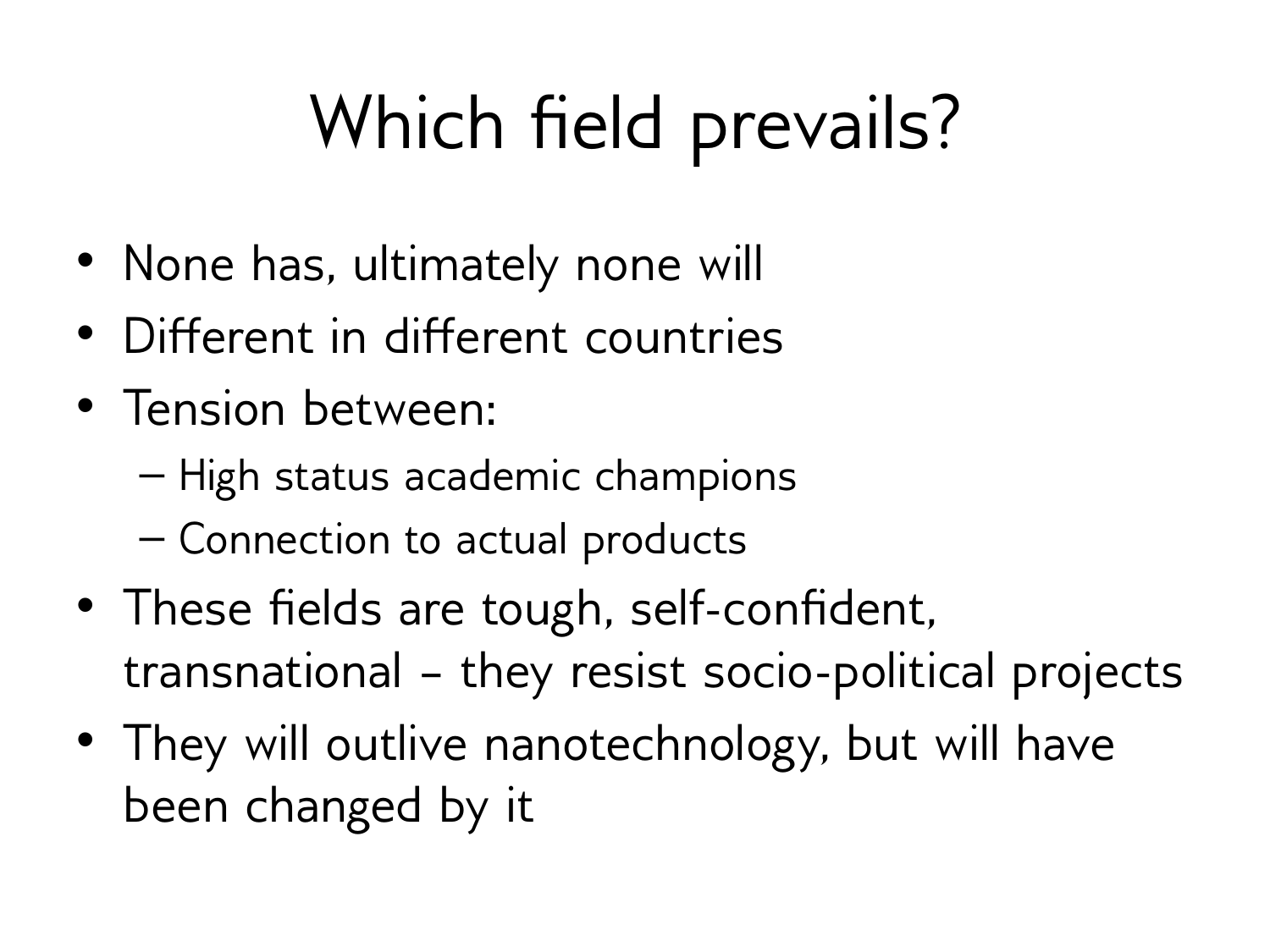

# Which field prevails?
None has, ultimately none will
Different in different countries
Tension between:
High status academic champions
Connection to actual products
These fields are tough, self-confident, transnational – they resist socio-political projects
They will outlive nanotechnology, but will have been changed by it